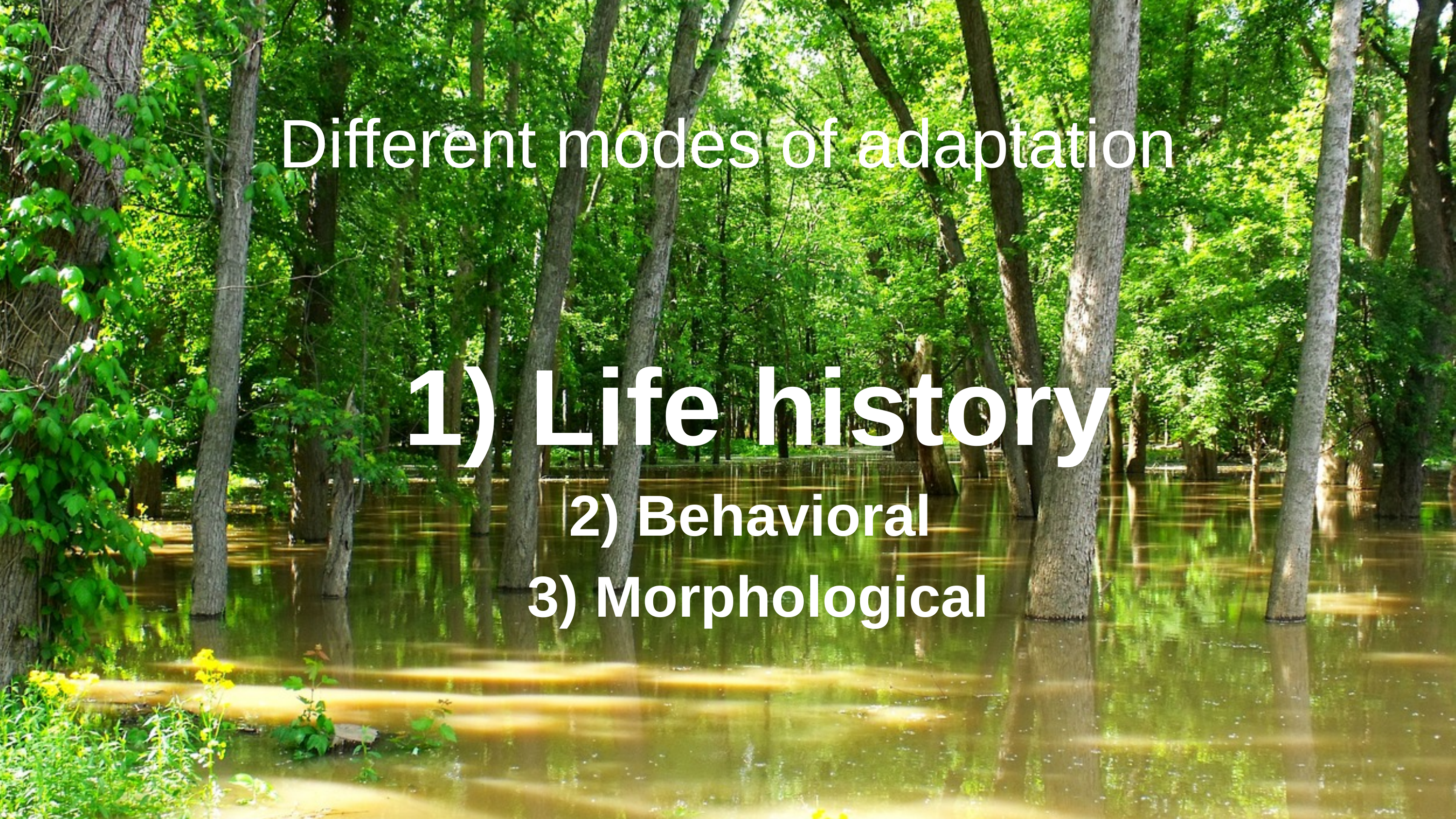

Different modes of adaptation
1) Life history
2) Behavioral
3) Morphological